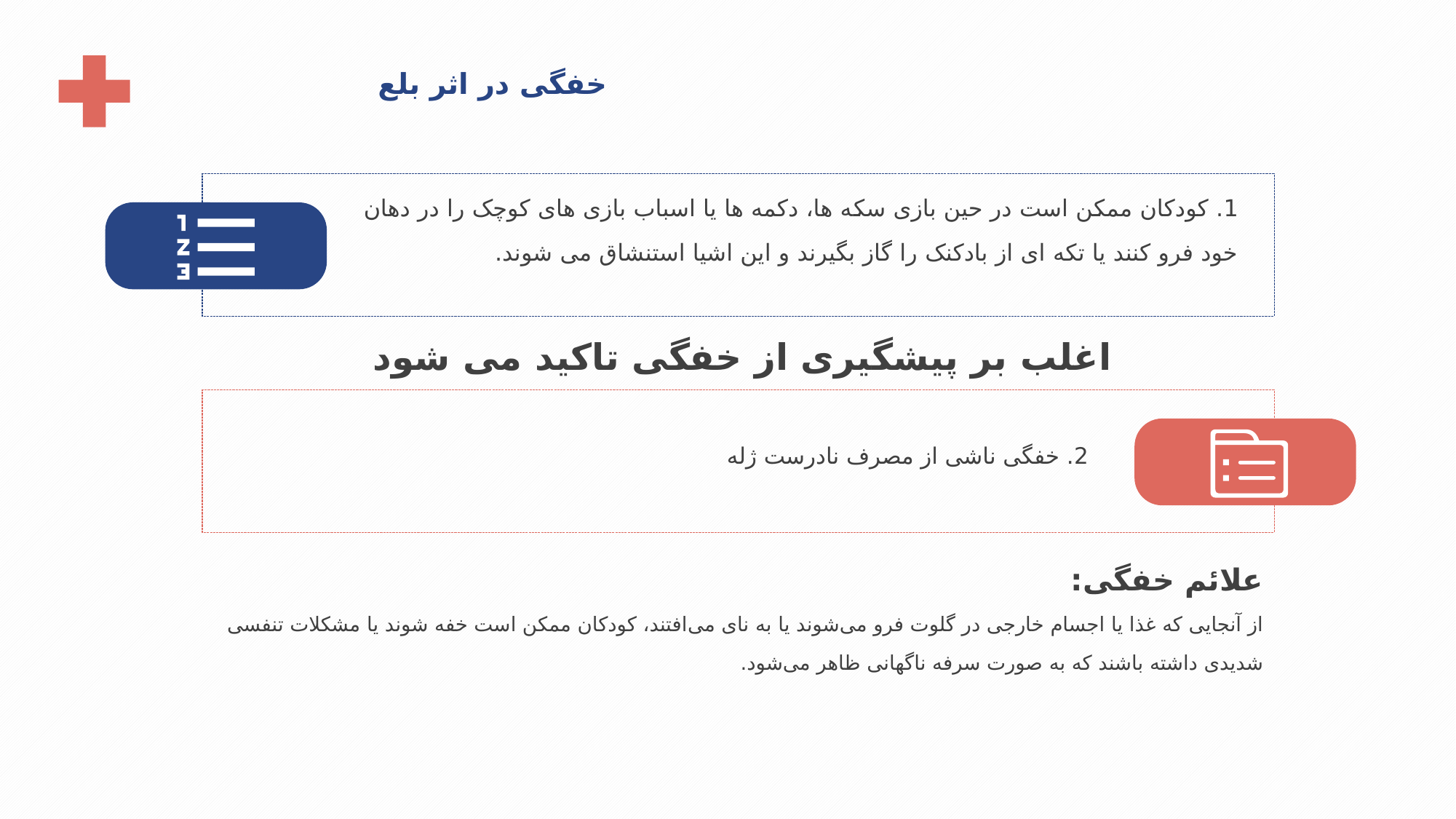

خفگی در اثر بلع
1. کودکان ممکن است در حین بازی سکه ها، دکمه ها یا اسباب بازی های کوچک را در دهان خود فرو کنند یا تکه ای از بادکنک را گاز بگیرند و این اشیا استنشاق می شوند.

اغلب بر پیشگیری از خفگی تاکید می شود

2. خفگی ناشی از مصرف نادرست ژله

علائم خفگی:
از آنجایی که غذا یا اجسام خارجی در گلوت فرو می‌شوند یا به نای می‌افتند، کودکان ممکن است خفه شوند یا مشکلات تنفسی شدیدی داشته باشند که به صورت سرفه ناگهانی ظاهر می‌شود.